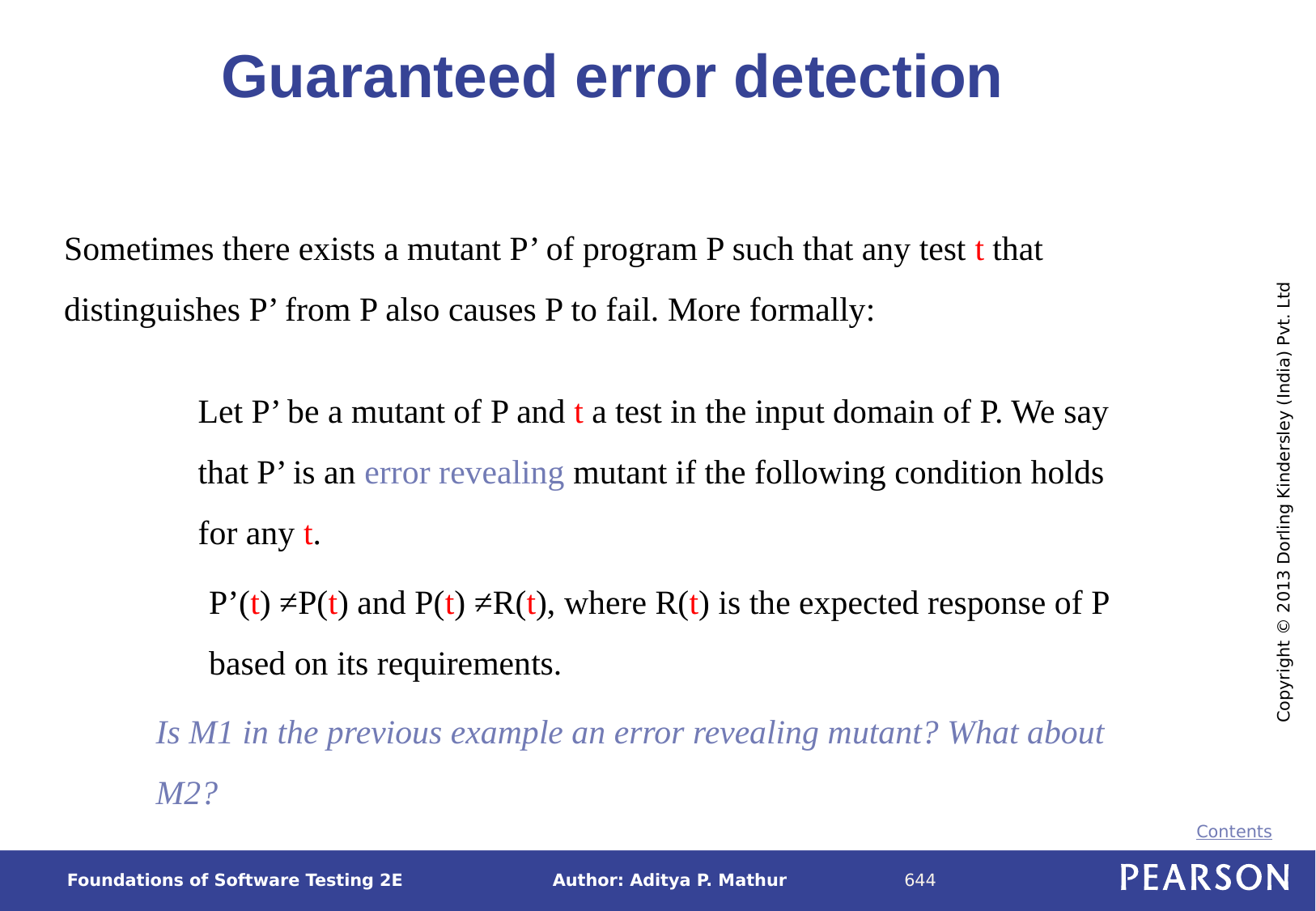

# Guaranteed error detection
Sometimes there exists a mutant P’ of program P such that any test t that distinguishes P’ from P also causes P to fail. More formally:
Let P’ be a mutant of P and t a test in the input domain of P. We say that P’ is an error revealing mutant if the following condition holds for any t.
P’(t) ≠P(t) and P(t) ≠R(t), where R(t) is the expected response of P based on its requirements.
Is M1 in the previous example an error revealing mutant? What about M2?